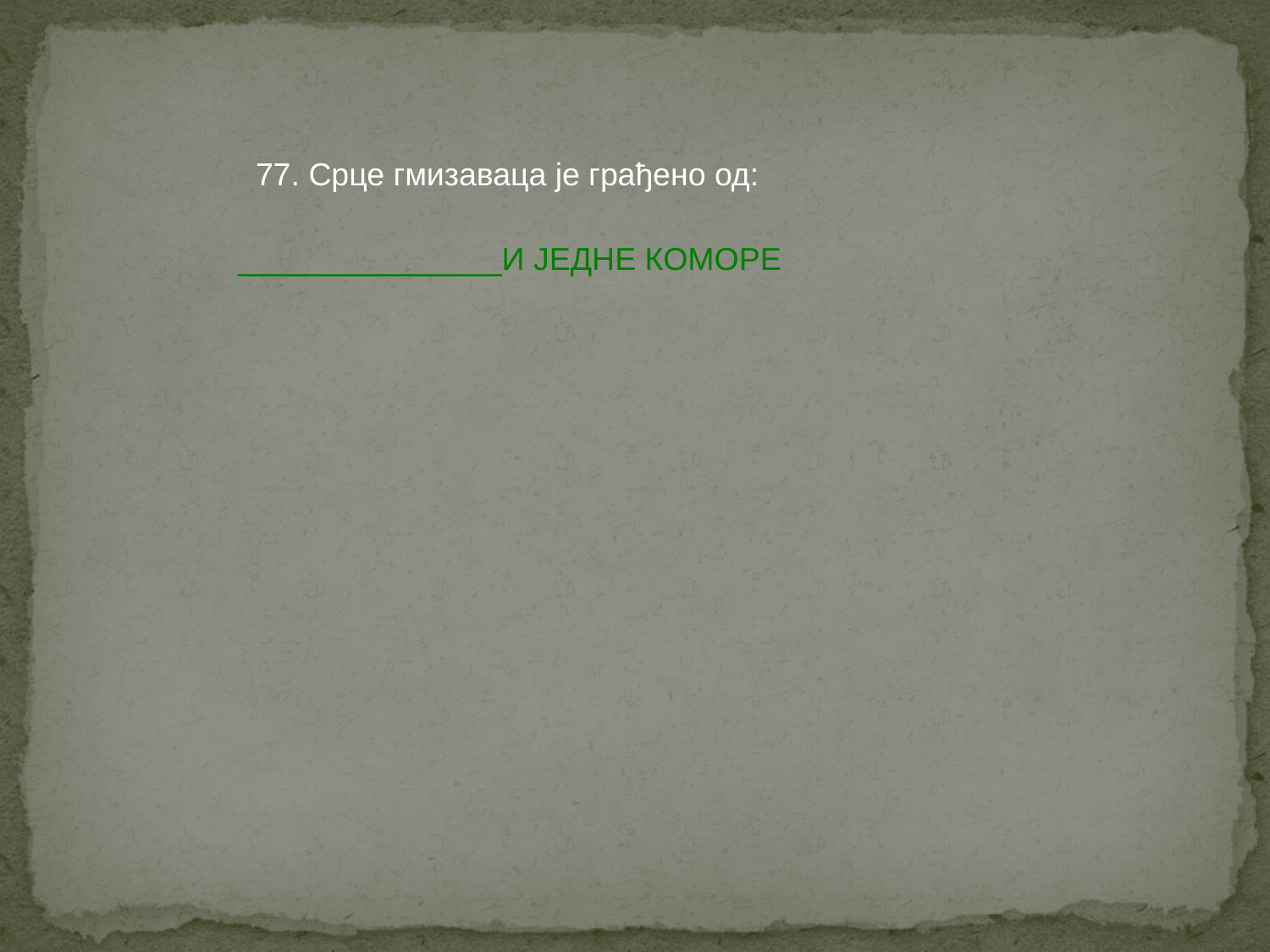

77. Срце гмизаваца је грађено од:

_______________И ЈЕДНЕ КОМОРЕ